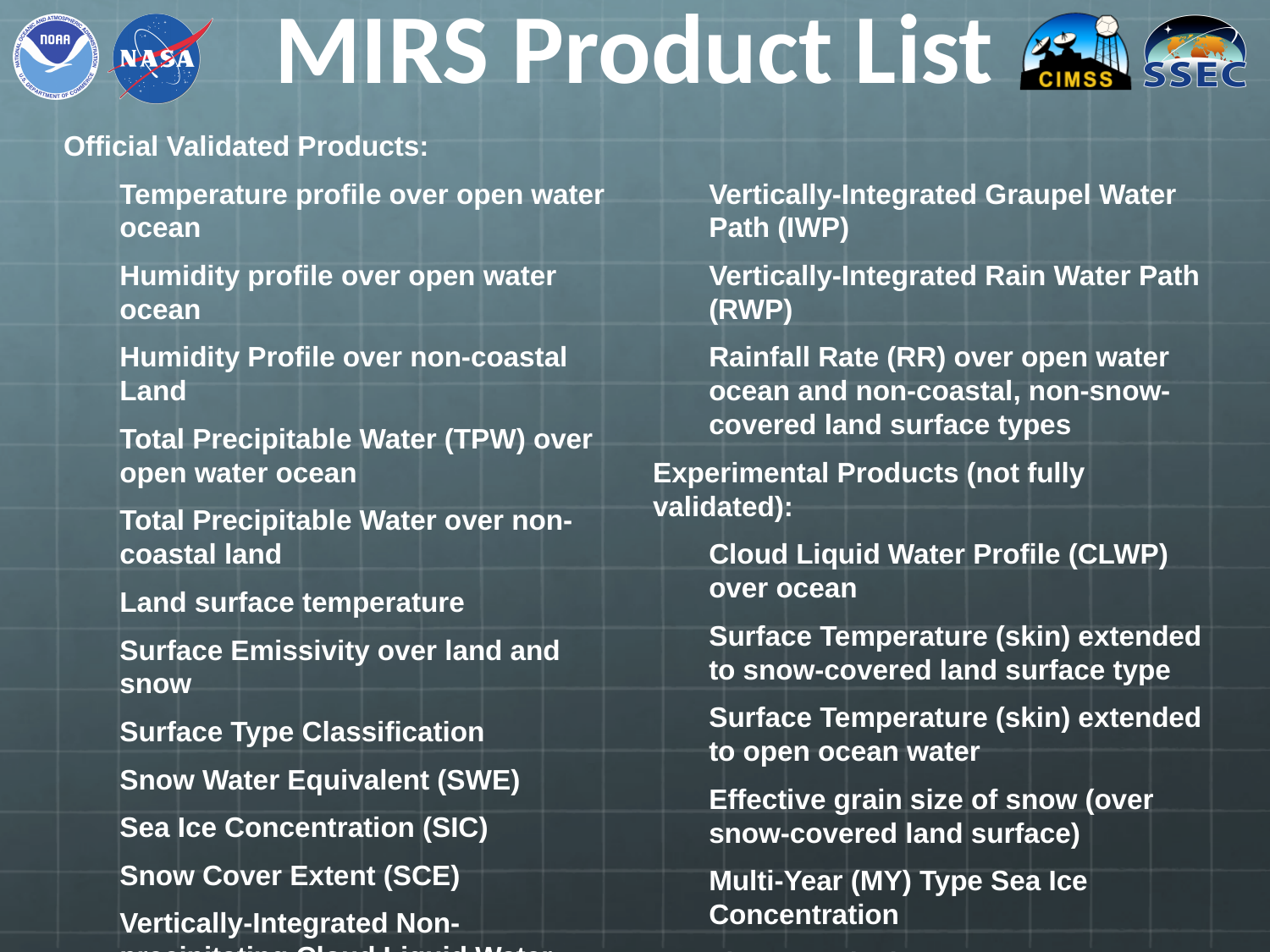

# MIRS Product List
Official Validated Products:
Temperature profile over open water ocean
Humidity profile over open water ocean
Humidity Profile over non-coastal Land
Total Precipitable Water (TPW) over open water ocean
Total Precipitable Water over non-coastal land
Land surface temperature
Surface Emissivity over land and snow
Surface Type Classification
Snow Water Equivalent (SWE)
Sea Ice Concentration (SIC)
Snow Cover Extent (SCE)
Vertically-Integrated Non-precipitating Cloud Liquid Water (CLW) over open water ocean

Vertically-Integrated Graupel Water Path (IWP)
Vertically-Integrated Rain Water Path (RWP)
Rainfall Rate (RR) over open water ocean and non-coastal, non-snow-covered land surface types
Experimental Products (not fully validated):
Cloud Liquid Water Profile (CLWP) over ocean
Surface Temperature (skin) extended to snow-covered land surface type
Surface Temperature (skin) extended to open ocean water
Effective grain size of snow (over snow-covered land surface)
Multi-Year (MY) Type Sea Ice Concentration
First-Year (FY) Type Sea Ice Concentration